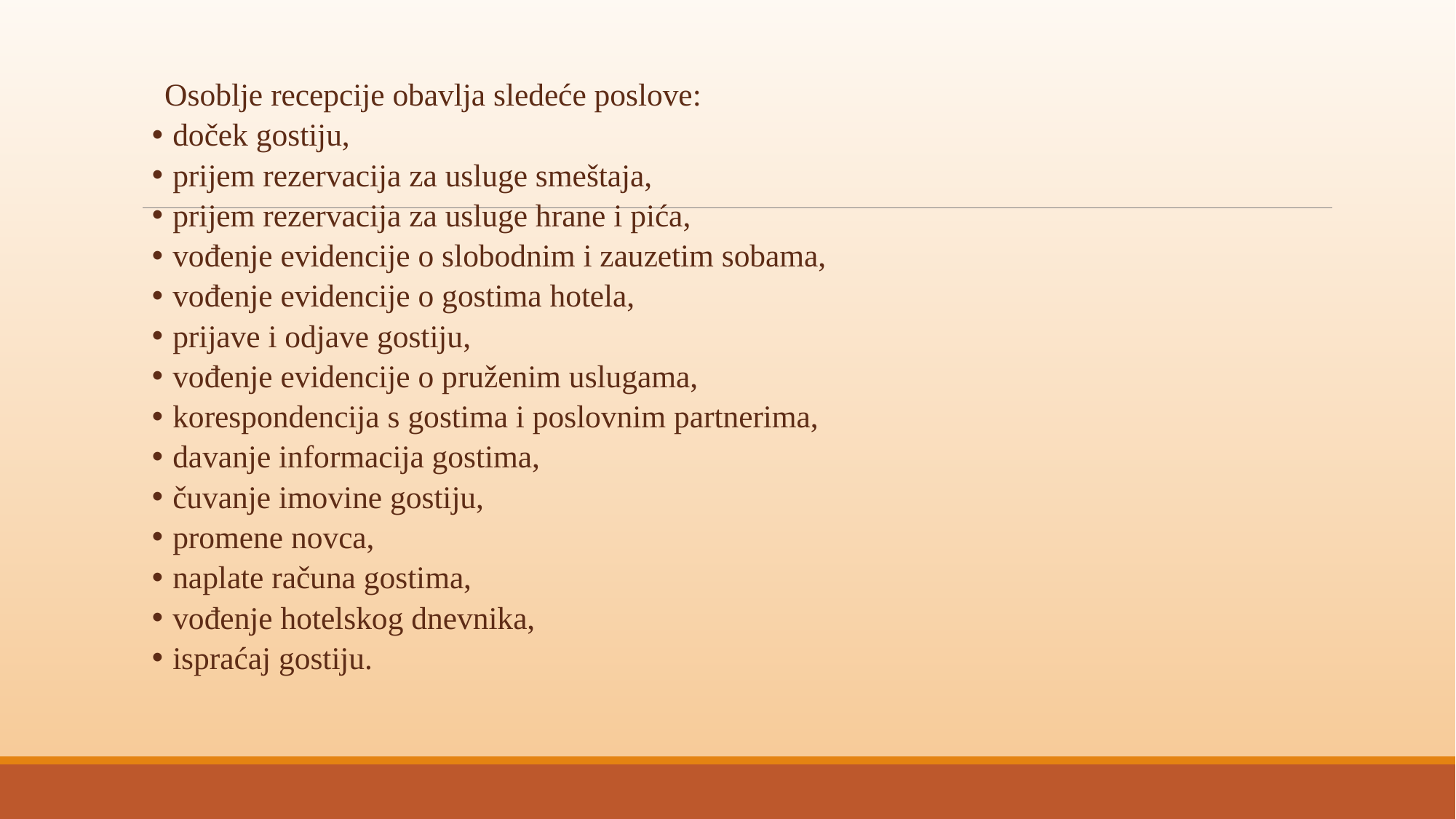

Osoblje recepcije obavlja sledeće poslove:
 doček gostiju,
 prijem rezervacija za usluge smeštaja,
 prijem rezervacija za usluge hrane i pića,
 vođenje evidencije o slobodnim i zauzetim sobama,
 vođenje evidencije o gostima hotela,
 prijave i odjave gostiju,
 vođenje evidencije o pruženim uslugama,
 korespondencija s gostima i poslovnim partnerima,
 davanje informacija gostima,
 čuvanje imovine gostiju,
 promene novca,
 naplate računa gostima,
 vođenje hotelskog dnevnika,
 ispraćaj gostiju.